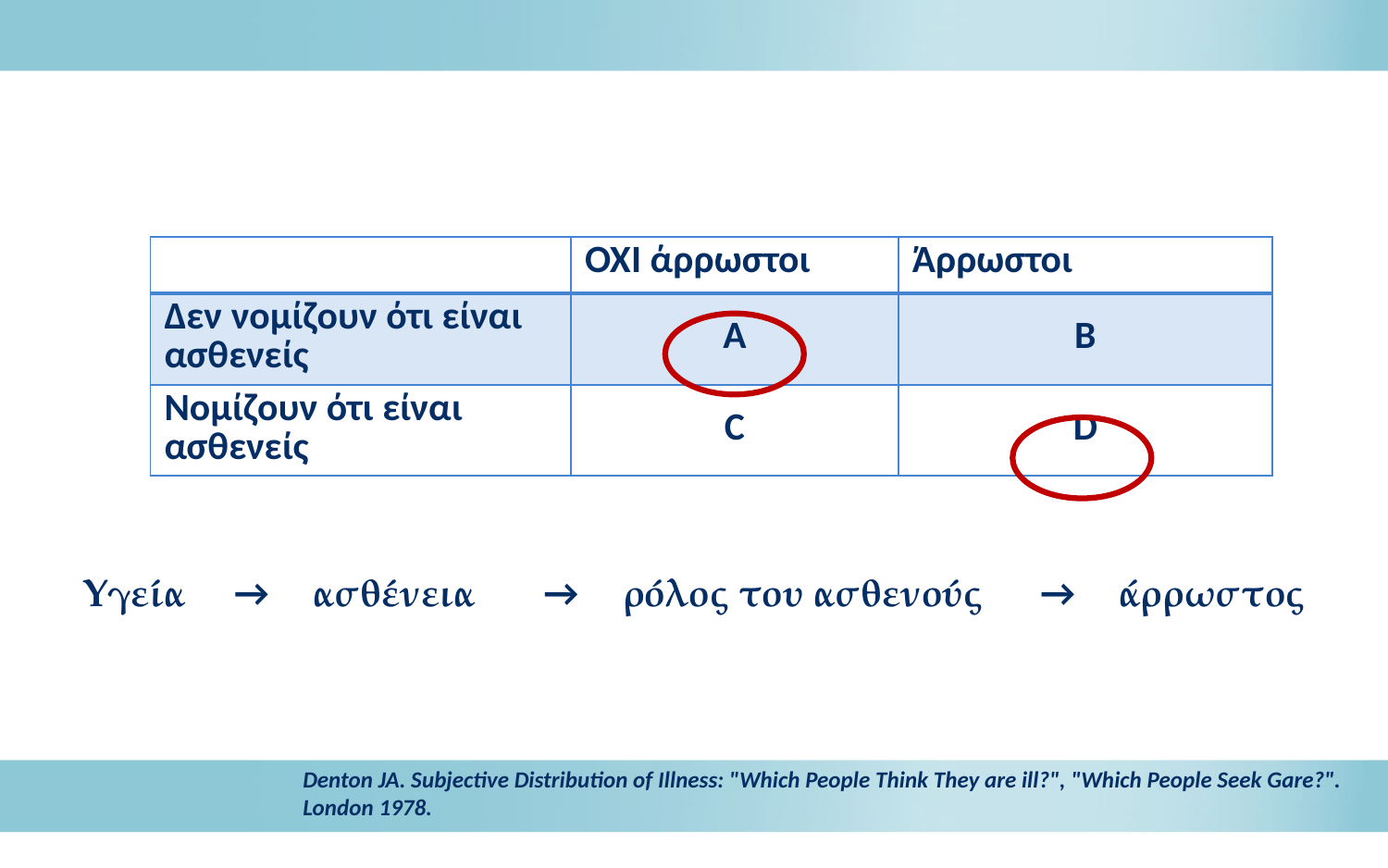

|  | ΌΧΙ άρρωστοι | Άρρωστοι |
| --- | --- | --- |
| Δεν νομίζουν ότι είναι ασθενείς | Α | Β |
| Νομίζουν ότι είναι ασθενείς | C | D |

Υγεία     →     ασθένεια       →     ρόλος του ασθενούς      →     άρρωστος
Denton JA. Subjective Distribution of Illness: "Which People Think They are ill?", "Which People Seek Gare?". London 1978.